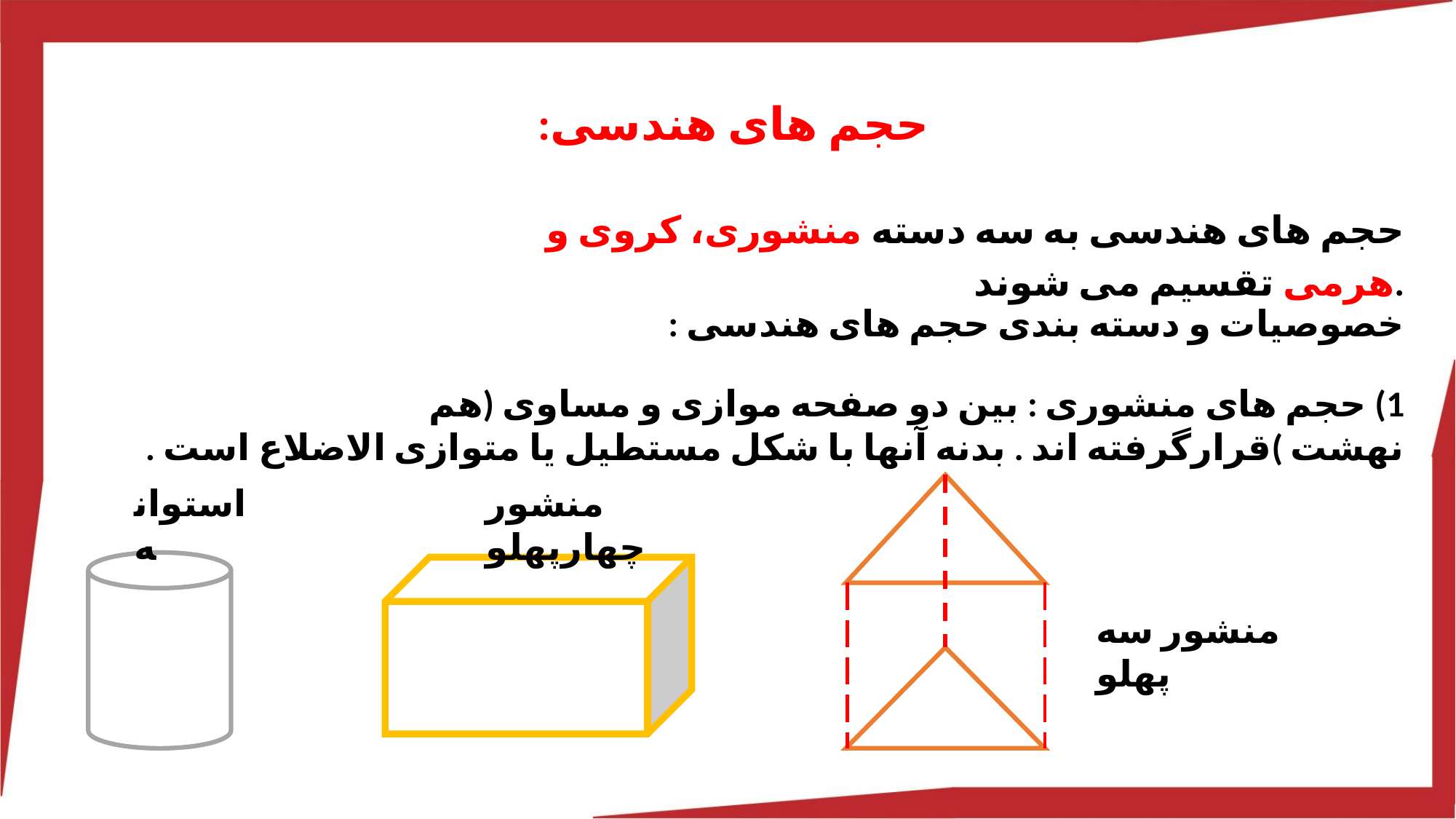

:حجم های هندسی
حجم های هندسی به سه دسته منشوری، کروی و هرمی تقسیم می شوند.
خصوصیات و دسته بندی حجم های هندسی :
1) حجم های منشوری : بین دو صفحه موازی و مساوی (‌هم نهشت )‌قرارگرفته اند . بدنه آنها با شکل مستطیل یا متوازی الاضلاع است .
استوانه
منشور چهارپهلو

منشور سه پهلو